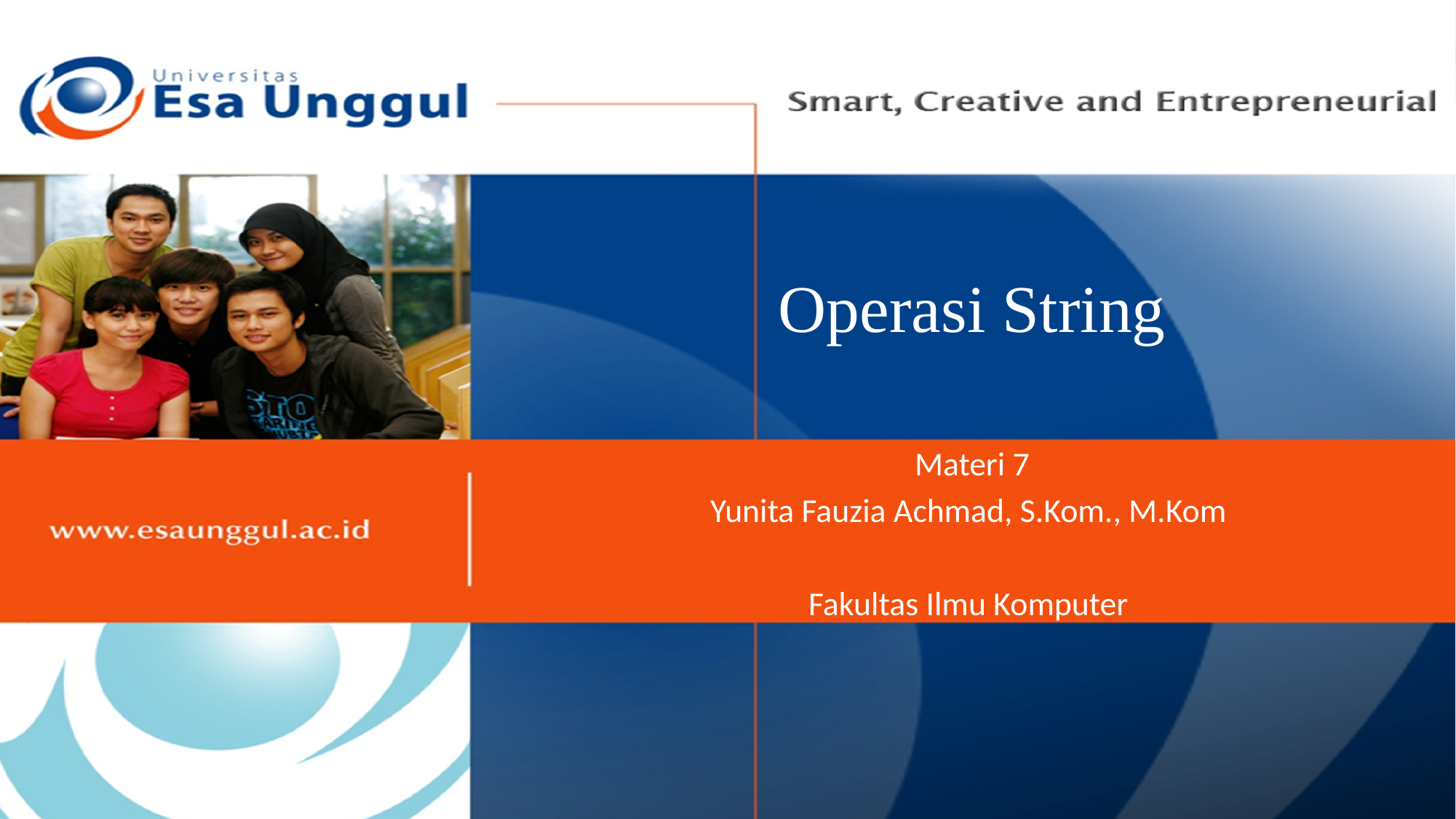

# Operasi String
Materi 7
Yunita Fauzia Achmad, S.Kom., M.Kom

Fakultas Ilmu Komputer